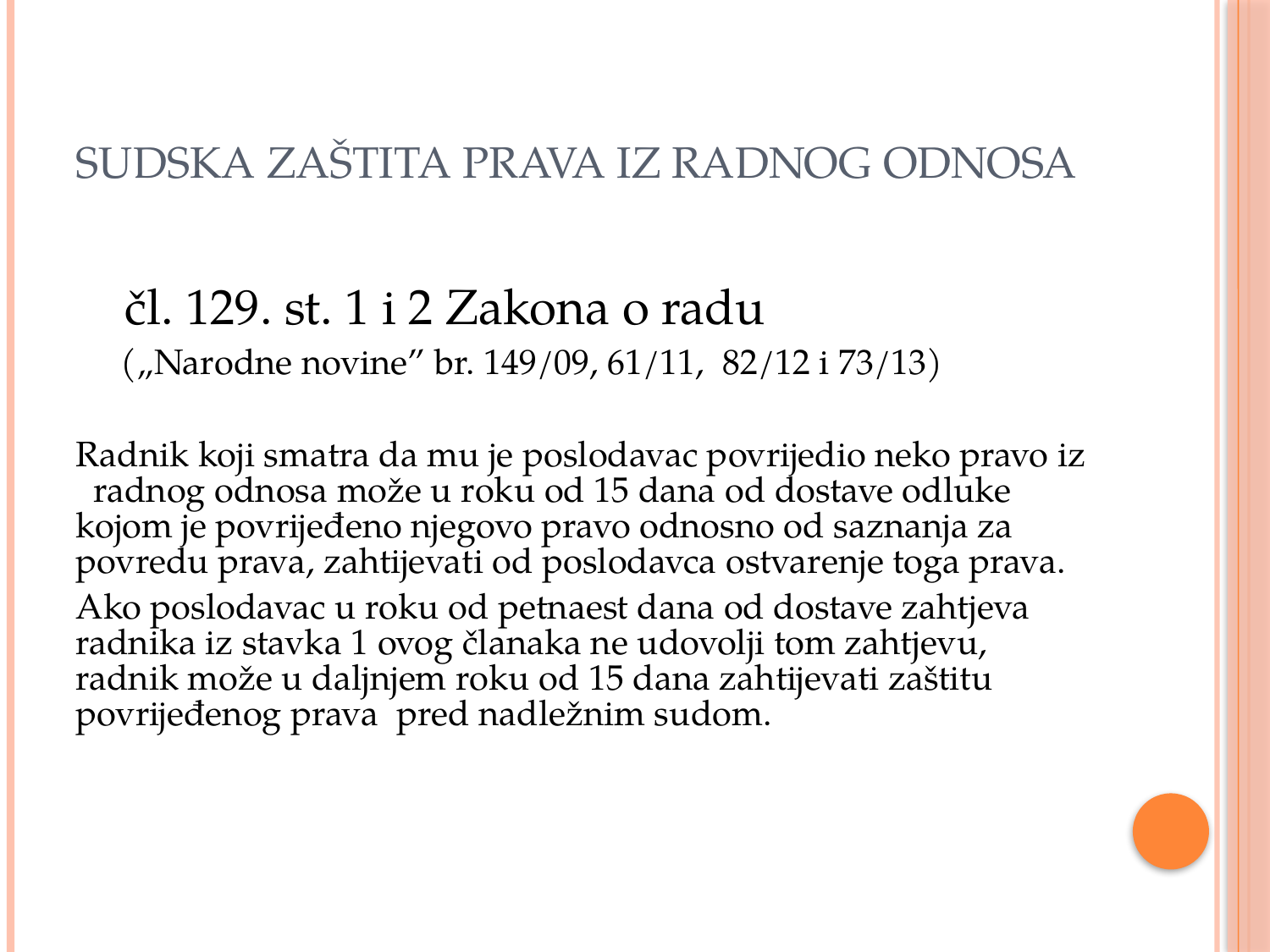

# Sudska zaštita prava iz radnog odnosa

    čl. 129. st. 1 i 2 Zakona o radu
     („Narodne novine” br. 149/09, 61/11,  82/12 i 73/13)

Radnik koji smatra da mu je poslodavac povrijedio neko pravo iz   radnog odnosa može u roku od 15 dana od dostave odluke kojom je povrijeđeno njegovo pravo odnosno od saznanja za povredu prava, zahtijevati od poslodavca ostvarenje toga prava.
Ako poslodavac u roku od petnaest dana od dostave zahtjeva radnika iz stavka 1 ovog članaka ne udovolji tom zahtjevu, radnik može u daljnjem roku od 15 dana zahtijevati zaštitu povrijeđenog prava  pred nadležnim sudom.